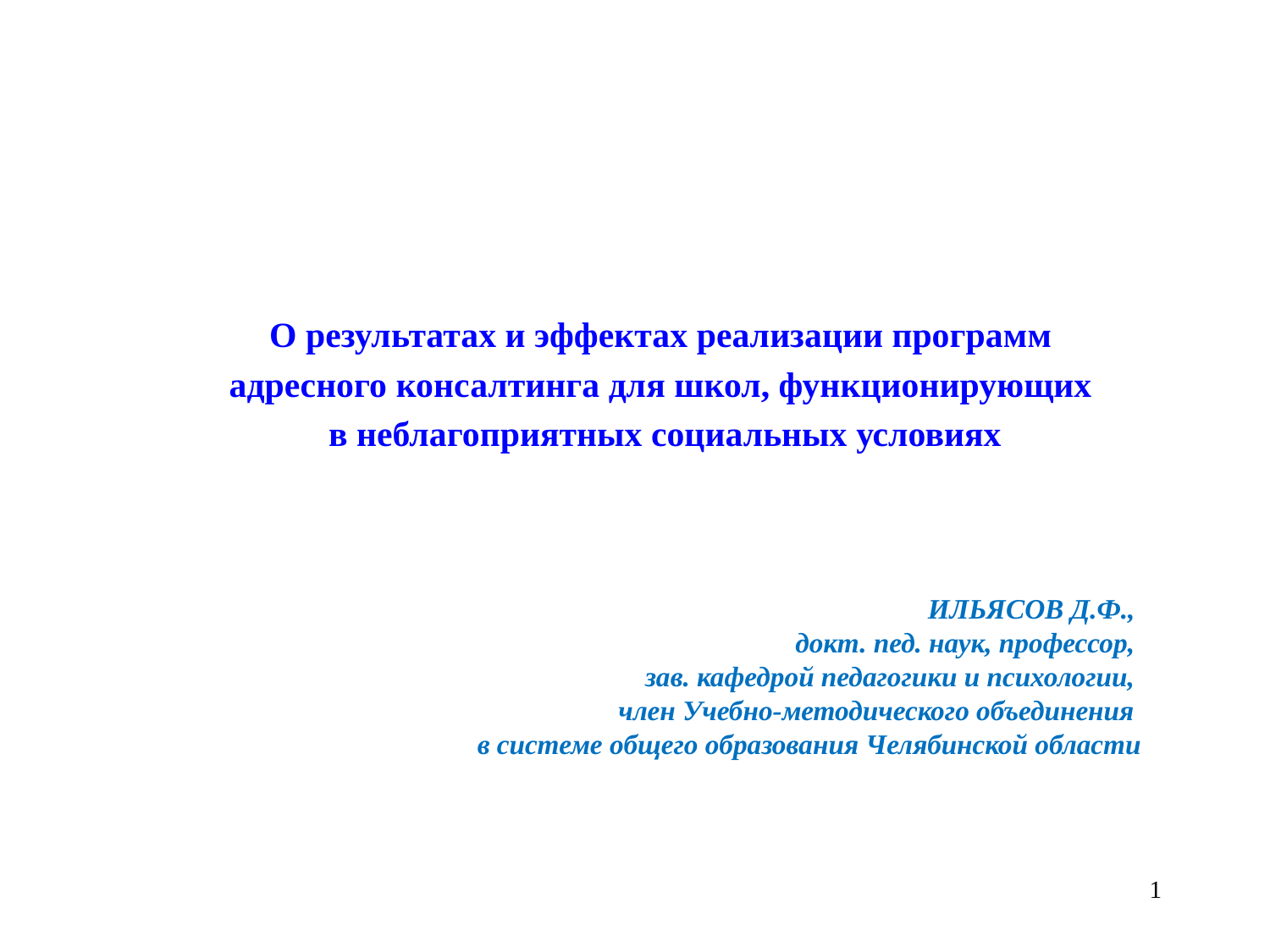

О результатах и эффектах реализации программ
адресного консалтинга для школ, функционирующих
в неблагоприятных социальных условиях
# ИЛЬЯСОВ Д.Ф., докт. пед. наук, профессор, зав. кафедрой педагогики и психологии, член Учебно-методического объединения в системе общего образования Челябинской области
1